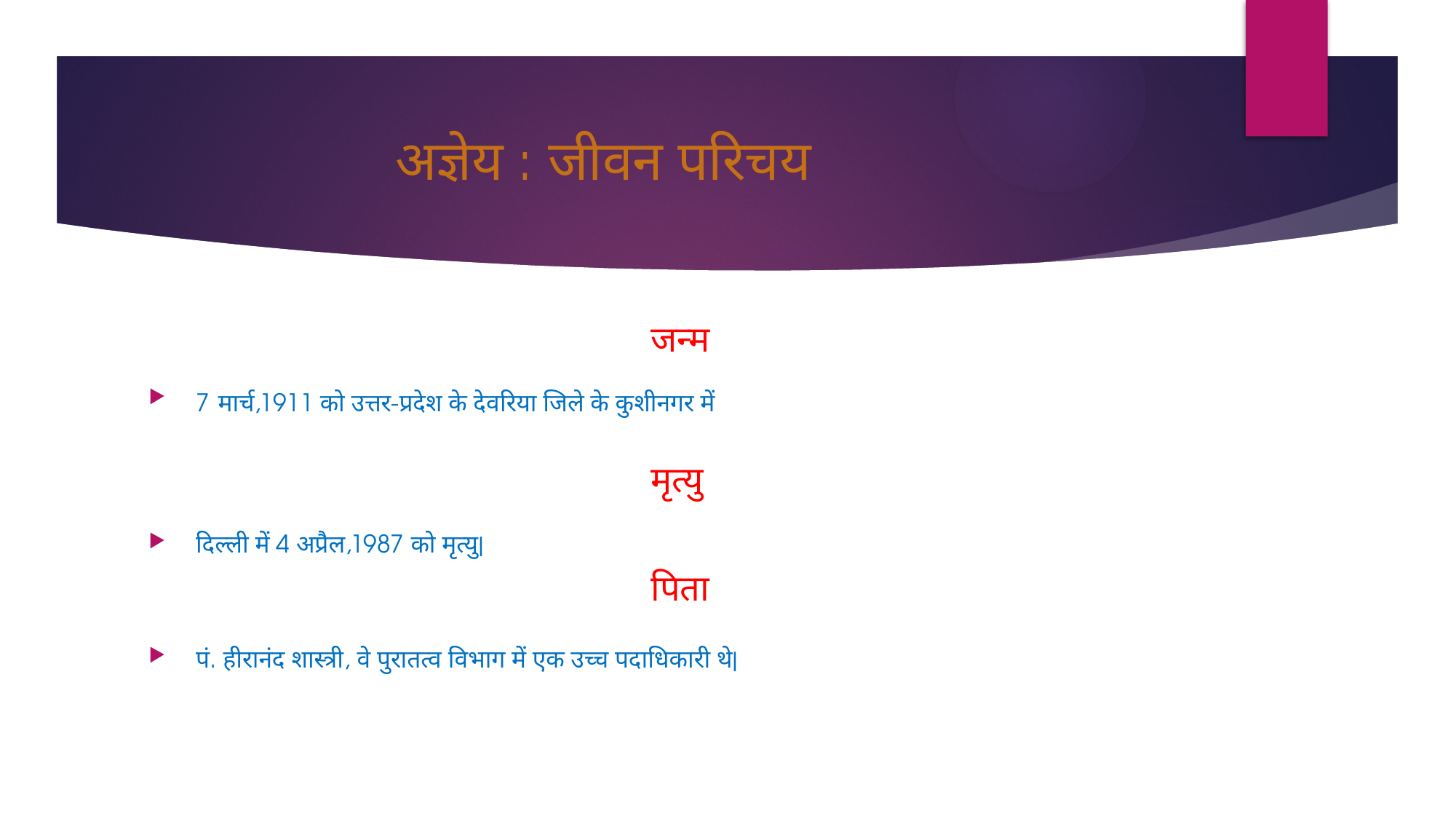

# अज्ञेय : जीवन परिचय
जन्म

7 मार्च,1911 को उत्तर-प्रदेश के देवरिया जिले के कुशीनगर में

मृत्यु

दिल्ली में 4 अप्रैल,1987 को मृत्यु|
पिता

पं. हीरानंद शास्त्री, वे पुरातत्व विभाग में एक उच्च पदाधिकारी थे|